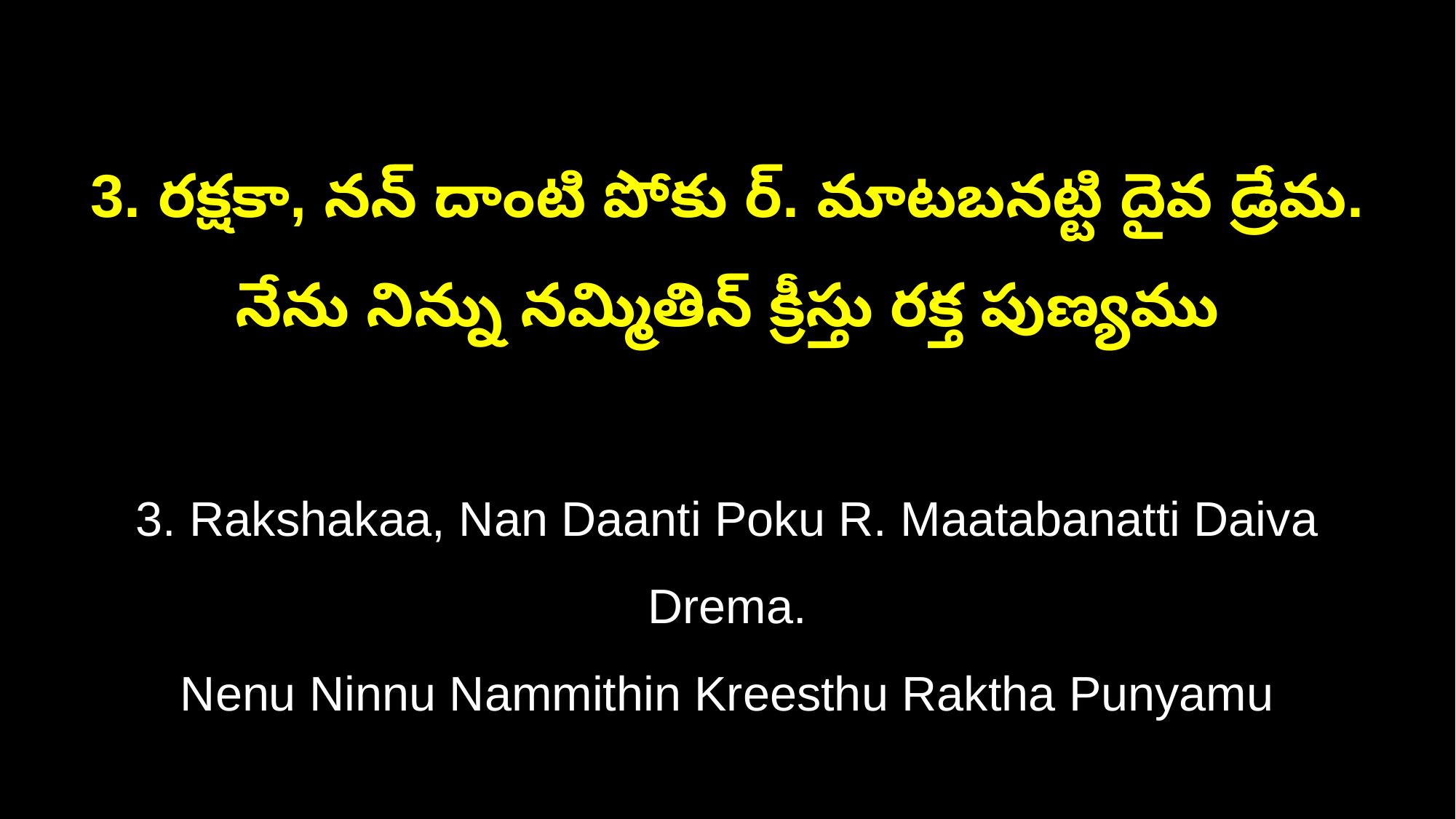

3. రక్షకా, నన్‌ దాంటి పోకు ర్‌. మాటబనట్టి దైవ డ్రేమ.
నేను నిన్ను నమ్మితిన్‌ క్రీస్తు రక్త పుణ్యము
3. Rakshakaa, Nan Daanti Poku R. Maatabanatti Daiva Drema.
Nenu Ninnu Nammithin Kreesthu Raktha Punyamu